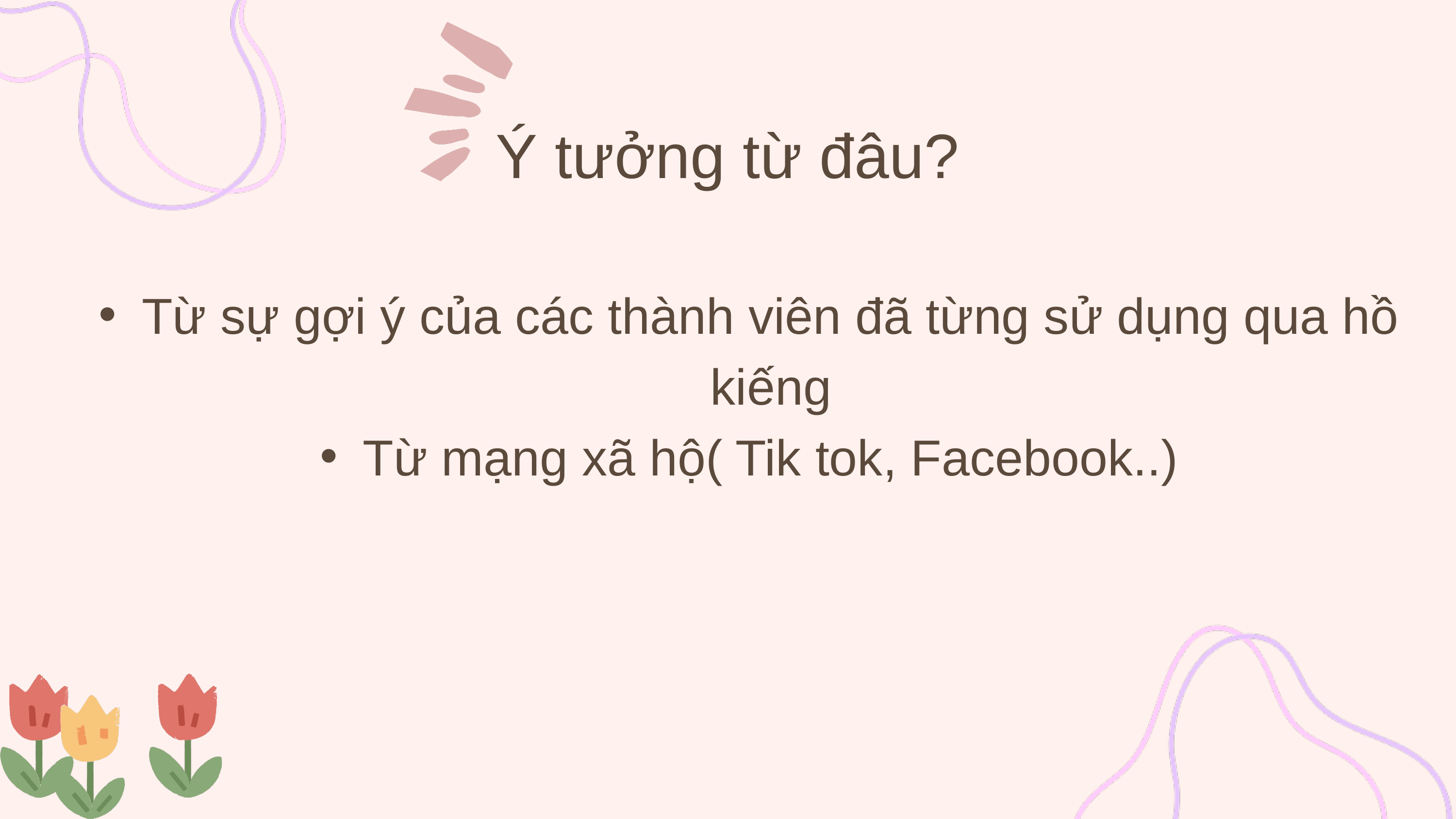

Ý tưởng từ đâu?
Từ sự gợi ý của các thành viên đã từng sử dụng qua hồ kiếng
Từ mạng xã hộ( Tik tok, Facebook..)